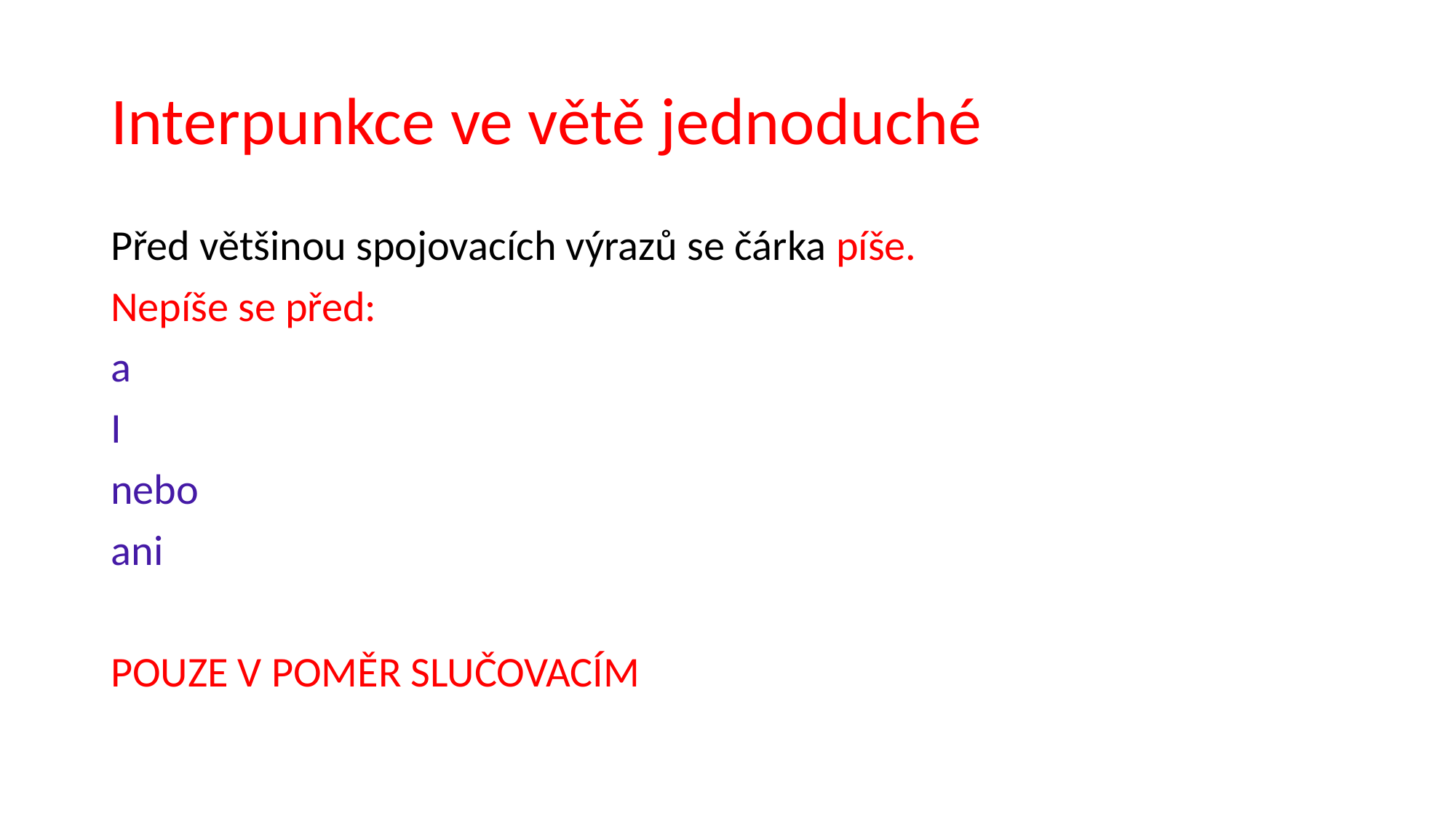

# Interpunkce ve větě jednoduché
Před většinou spojovacích výrazů se čárka píše.
Nepíše se před:
a
I
nebo
ani

POUZE V POMĚR SLUČOVACÍM